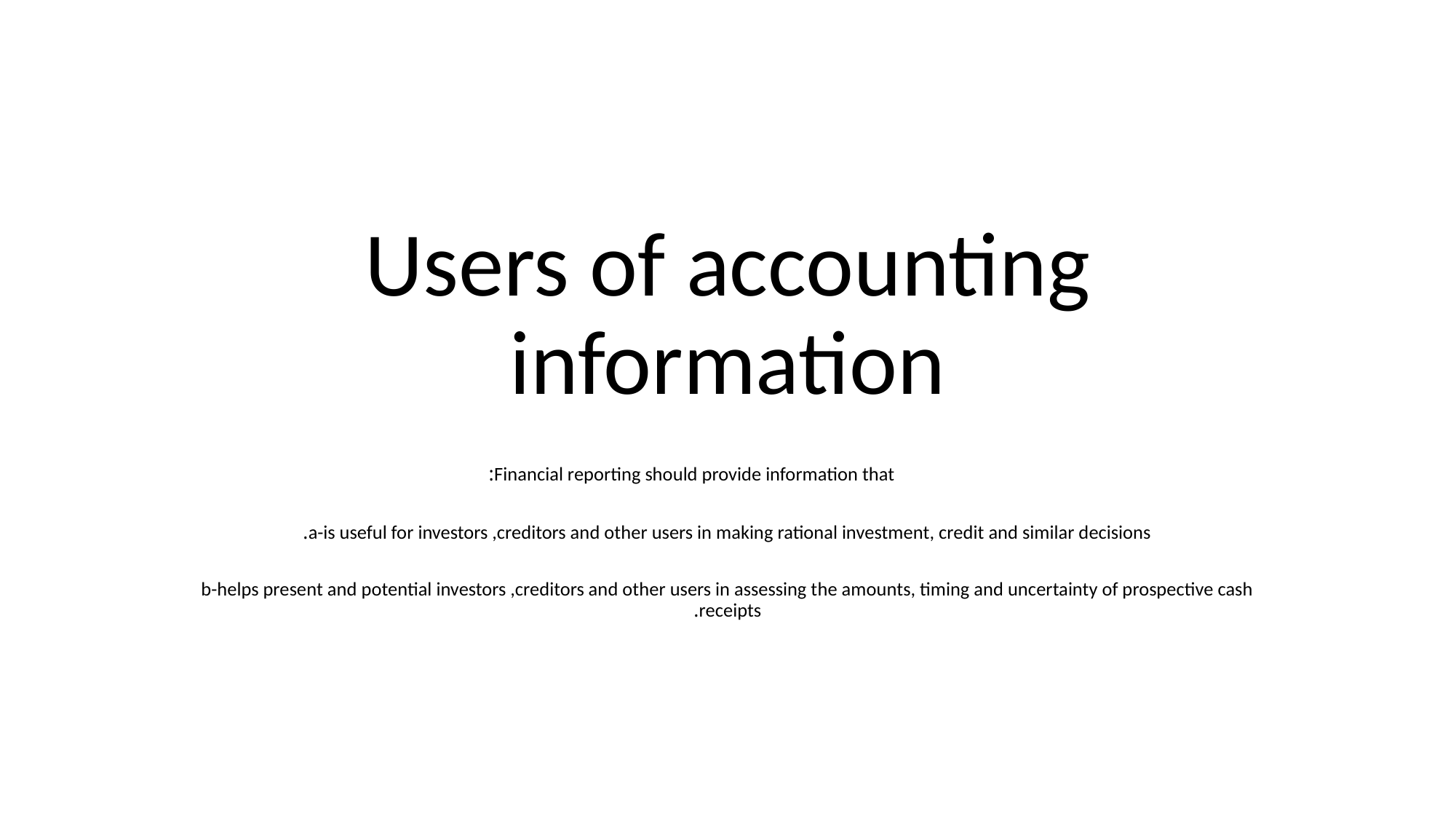

# Users of accounting information

              Financial reporting should provide information that:

a-is useful for investors ,creditors and other users in making rational investment, credit and similar decisions.

b-helps present and potential investors ,creditors and other users in assessing the amounts, timing and uncertainty of prospective cash receipts.